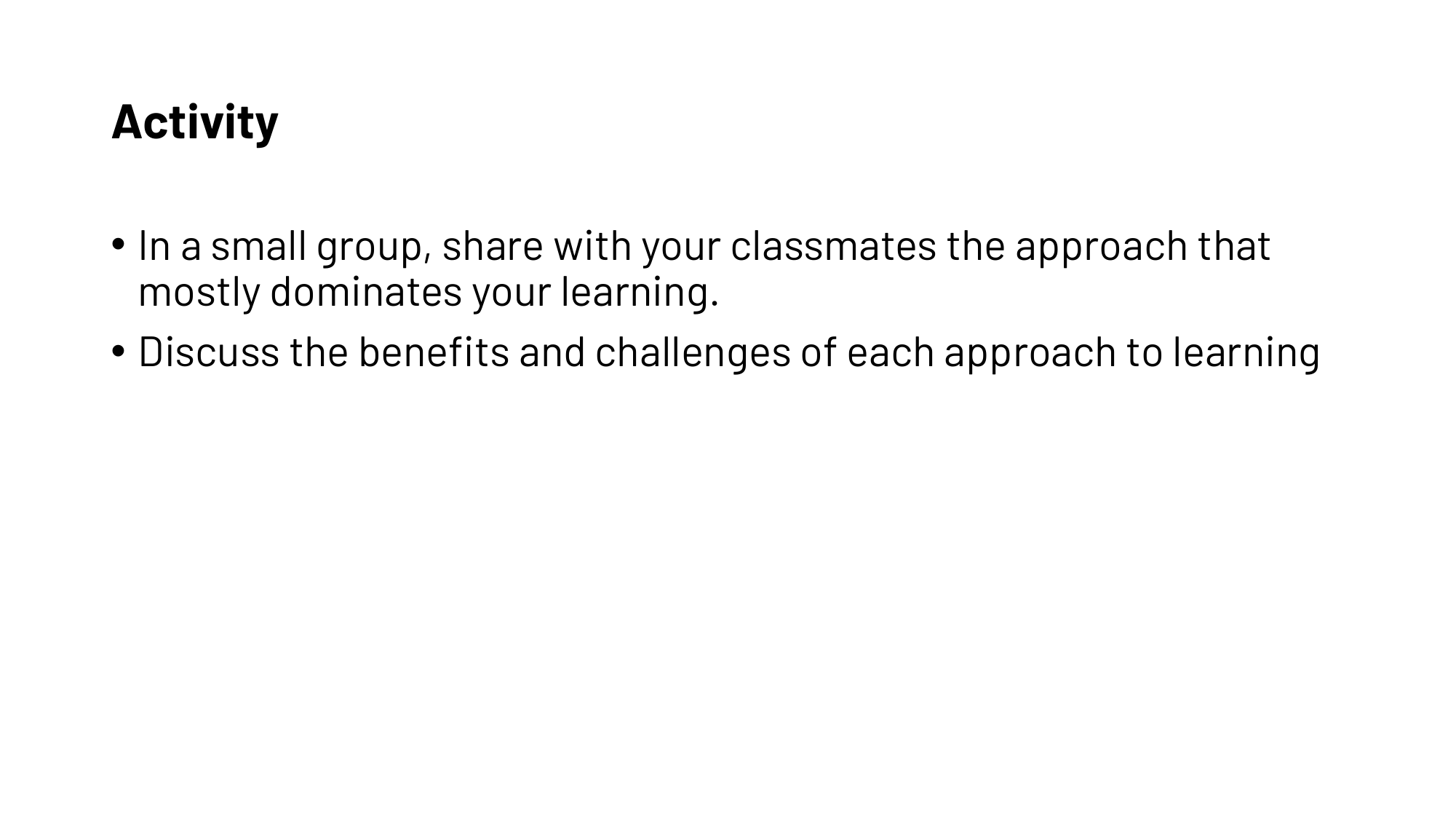

# Activity
In a small group, share with your classmates the approach that mostly dominates your learning.
Discuss the benefits and challenges of each approach to learning